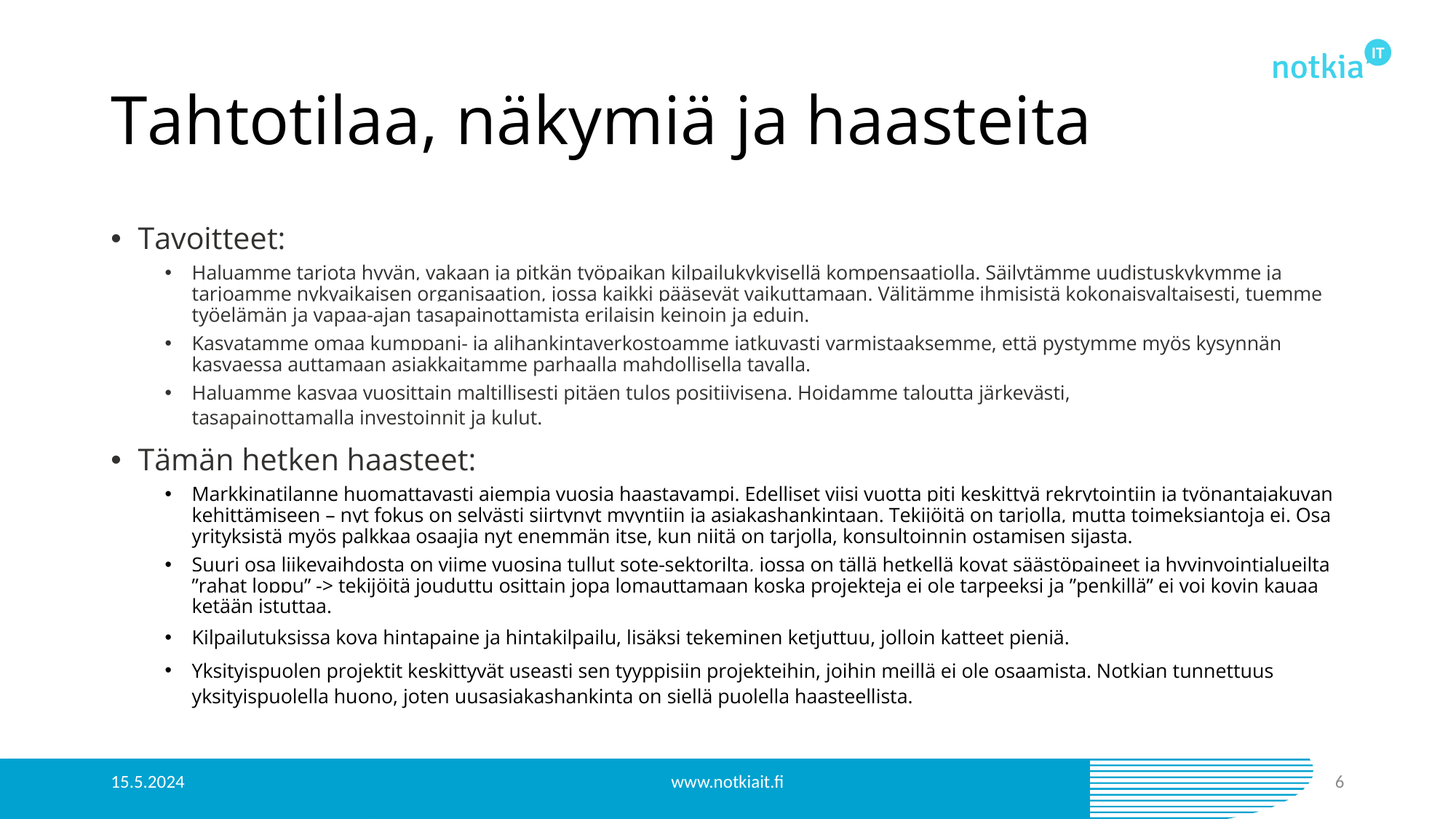

# Tahtotilaa, näkymiä ja haasteita
Tavoitteet:
Haluamme tarjota hyvän, vakaan ja pitkän työpaikan kilpailukykyisellä kompensaatiolla. Säilytämme uudistuskykymme ja tarjoamme nykyaikaisen organisaation, jossa kaikki pääsevät vaikuttamaan. Välitämme ihmisistä kokonaisvaltaisesti, tuemme työelämän ja vapaa-ajan tasapainottamista erilaisin keinoin ja eduin.
Kasvatamme omaa kumppani- ja alihankintaverkostoamme jatkuvasti varmistaaksemme, että pystymme myös kysynnän kasvaessa auttamaan asiakkaitamme parhaalla mahdollisella tavalla.
Haluamme kasvaa vuosittain maltillisesti pitäen tulos positiivisena. Hoidamme taloutta järkevästi, tasapainottamalla investoinnit ja kulut.​
Tämän hetken haasteet:
Markkinatilanne huomattavasti aiempia vuosia haastavampi. Edelliset viisi vuotta piti keskittyä rekrytointiin ja työnantajakuvan kehittämiseen – nyt fokus on selvästi siirtynyt myyntiin ja asiakashankintaan. Tekijöitä on tarjolla, mutta toimeksiantoja ei. Osa yrityksistä myös palkkaa osaajia nyt enemmän itse, kun niitä on tarjolla, konsultoinnin ostamisen sijasta.
Suuri osa liikevaihdosta on viime vuosina tullut sote-sektorilta, jossa on tällä hetkellä kovat säästöpaineet ja hyvinvointialueilta ”rahat loppu” -> tekijöitä jouduttu osittain jopa lomauttamaan koska projekteja ei ole tarpeeksi ja ”penkillä” ei voi kovin kauaa ketään istuttaa.
Kilpailutuksissa kova hintapaine ja hintakilpailu, lisäksi tekeminen ketjuttuu, jolloin katteet pieniä.
Yksityispuolen projektit keskittyvät useasti sen tyyppisiin projekteihin, joihin meillä ei ole osaamista. Notkian tunnettuus yksityispuolella huono, joten uusasiakashankinta on siellä puolella haasteellista.
15.5.2024
www.notkiait.fi
6